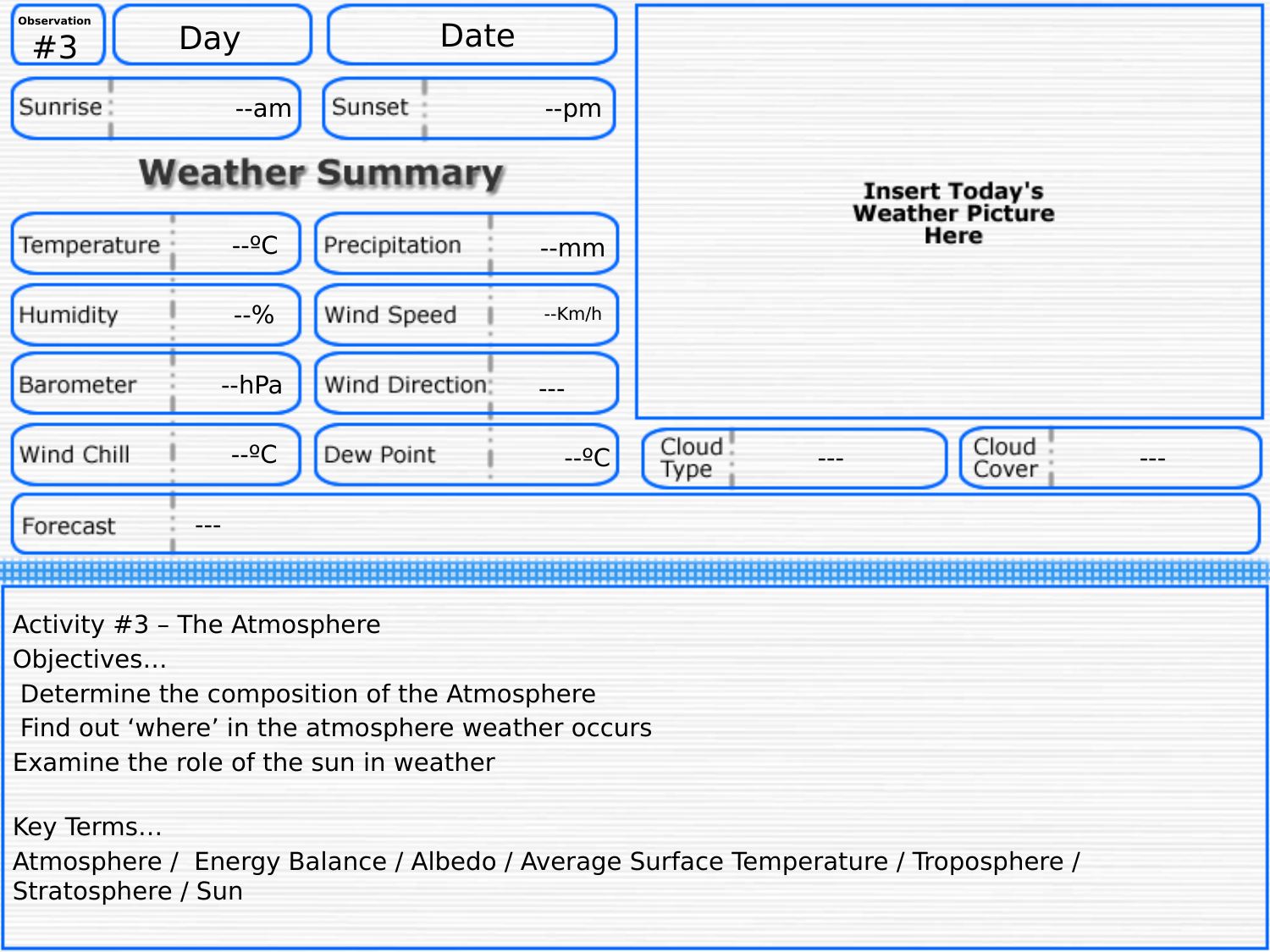

Observation#3

Date
Day
--am
--pm
--ºC
--mm
--%
--Km/h
--hPa
---

--ºC
--ºC
---
---
---
Activity #3 – The Atmosphere
Objectives…
 Determine the composition of the Atmosphere
 Find out ‘where’ in the atmosphere weather occurs
Examine the role of the sun in weather
Key Terms…
Atmosphere /  Energy Balance / Albedo / Average Surface Temperature / Troposphere / Stratosphere / Sun

Weather Summary – Day 3